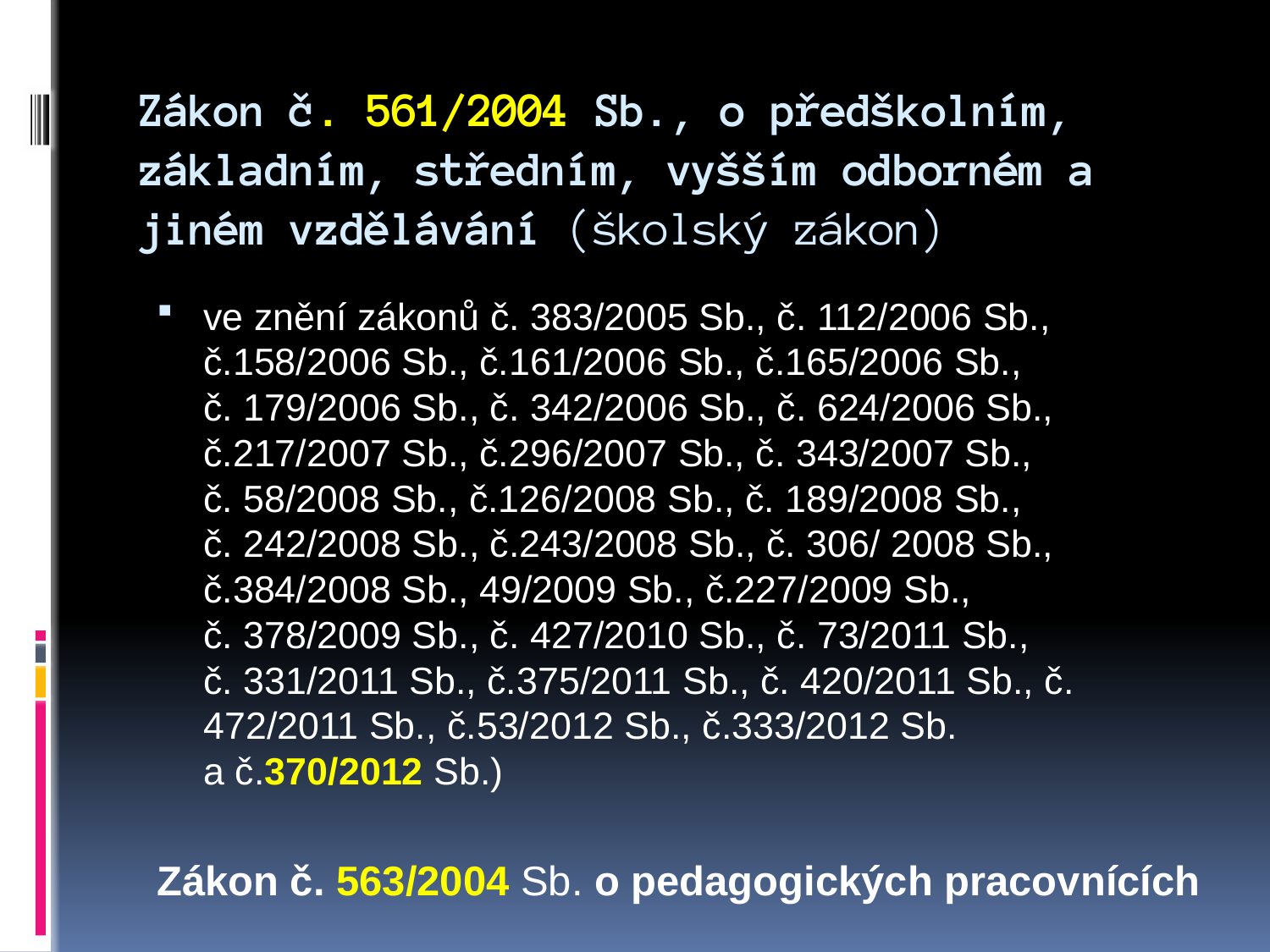

# Zákon č. 561/2004 Sb., o předškolním, základním, středním, vyšším odborném a jiném vzdělávání (školský zákon)
ve znění zákonů č. 383/2005 Sb., č. 112/2006 Sb., č.158/2006 Sb., č.161/2006 Sb., č.165/2006 Sb.,
č. 179/2006 Sb., č. 342/2006 Sb., č. 624/2006 Sb., č.217/2007 Sb., č.296/2007 Sb., č. 343/2007 Sb.,
č. 58/2008 Sb., č.126/2008 Sb., č. 189/2008 Sb.,
č. 242/2008 Sb., č.243/2008 Sb., č. 306/ 2008 Sb., č.384/2008 Sb., 49/2009 Sb., č.227/2009 Sb., č. 378/2009 Sb., č. 427/2010 Sb., č. 73/2011 Sb.,
č. 331/2011 Sb., č.375/2011 Sb., č. 420/2011 Sb., č. 472/2011 Sb., č.53/2012 Sb., č.333/2012 Sb.
a č.370/2012 Sb.)

Zákon č. 563/2004 Sb. o pedagogických pracovnících